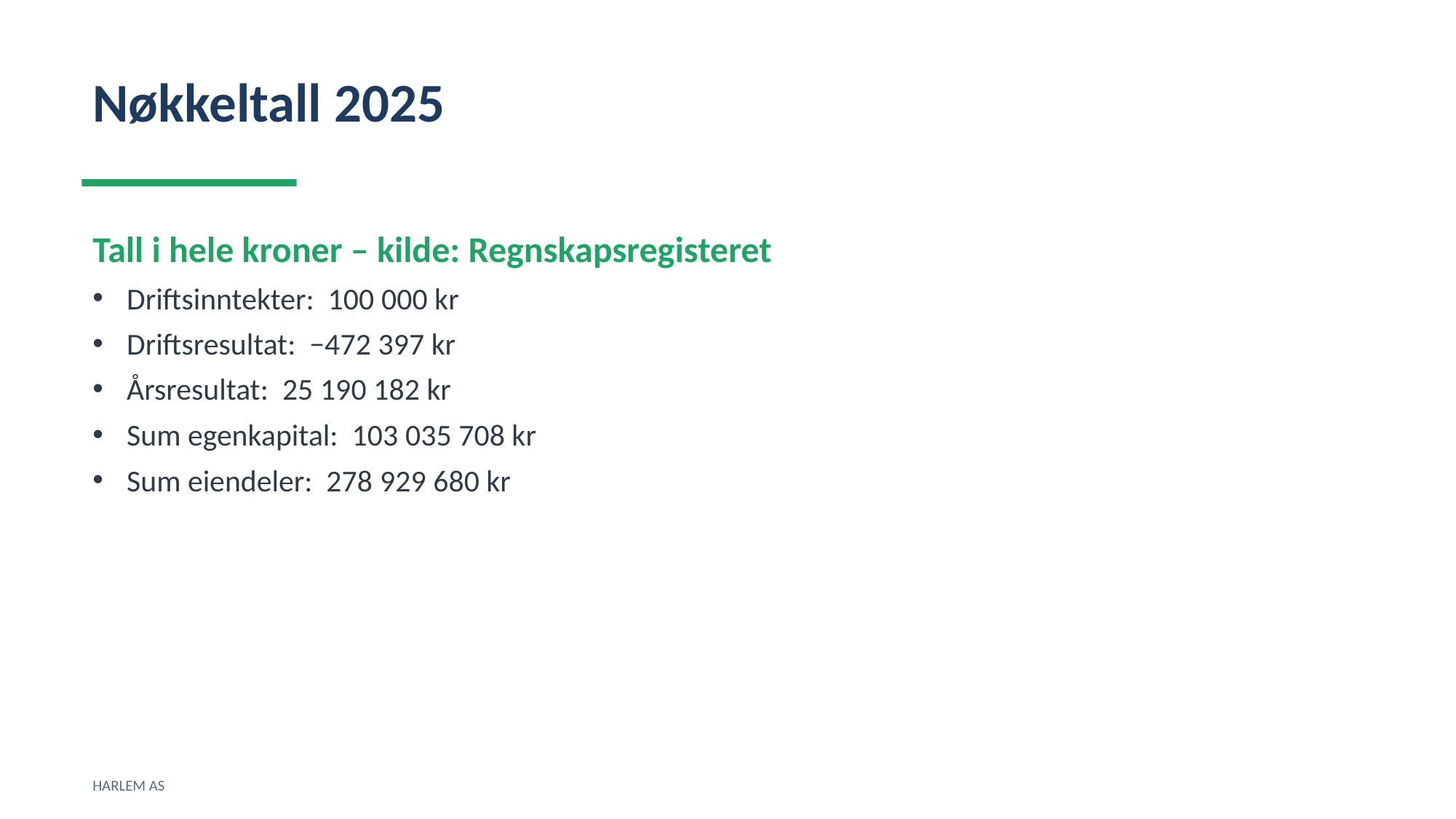

Nøkkeltall 2025

Tall i hele kroner – kilde: Regnskapsregisteret
Driftsinntekter:  100 000 kr
Driftsresultat:  −472 397 kr
Årsresultat:  25 190 182 kr
Sum egenkapital:  103 035 708 kr
Sum eiendeler:  278 929 680 kr
HARLEM AS